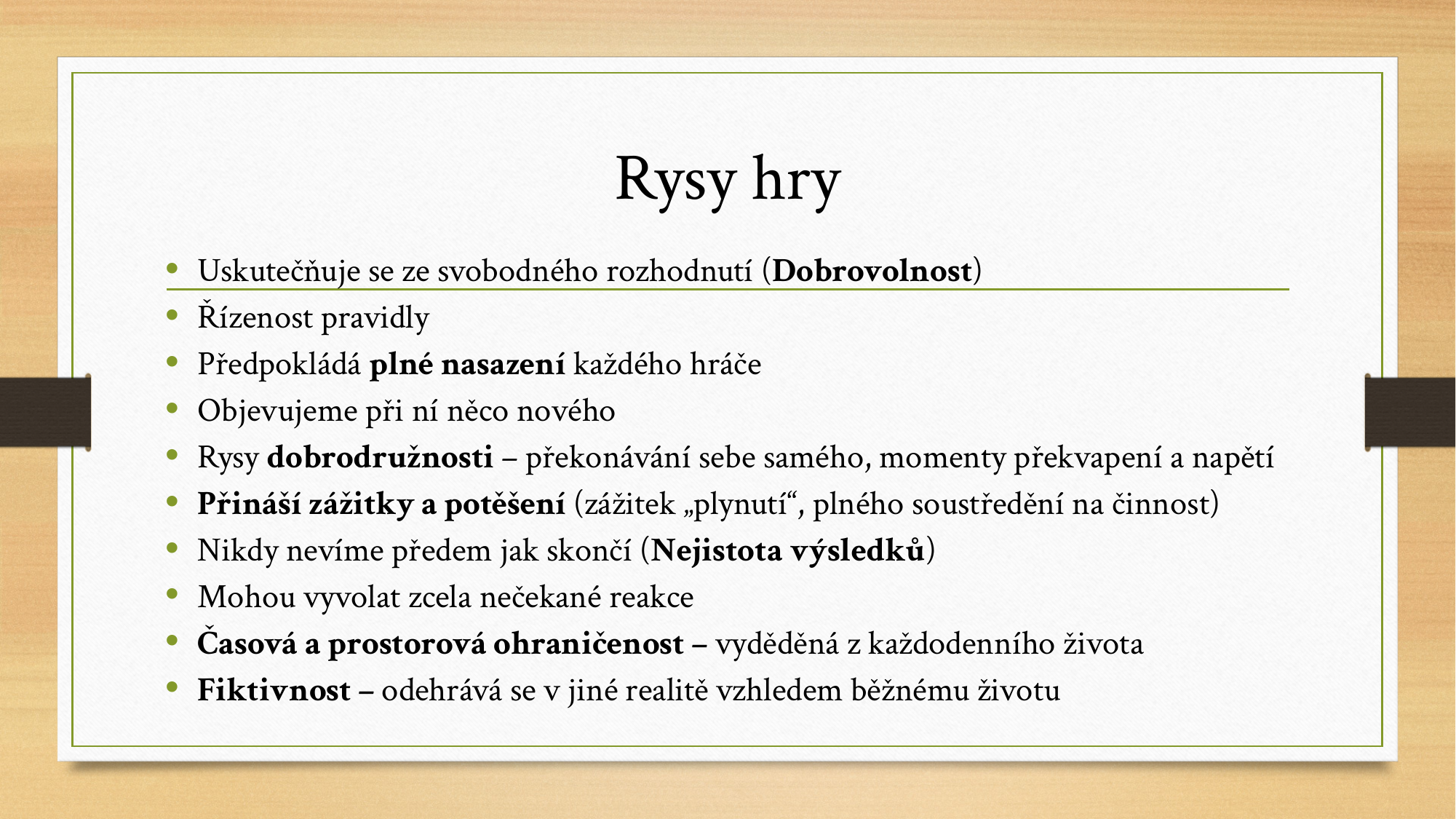

# Rysy hry
Uskutečňuje se ze svobodného rozhodnutí (Dobrovolnost)
Řízenost pravidly
Předpokládá plné nasazení každého hráče
Objevujeme při ní něco nového
Rysy dobrodružnosti – překonávání sebe samého, momenty překvapení a napětí
Přináší zážitky a potěšení (zážitek „plynutí“, plného soustředění na činnost)
Nikdy nevíme předem jak skončí (Nejistota výsledků)
Mohou vyvolat zcela nečekané reakce
Časová a prostorová ohraničenost – vyděděná z každodenního života
Fiktivnost – odehrává se v jiné realitě vzhledem běžnému životu